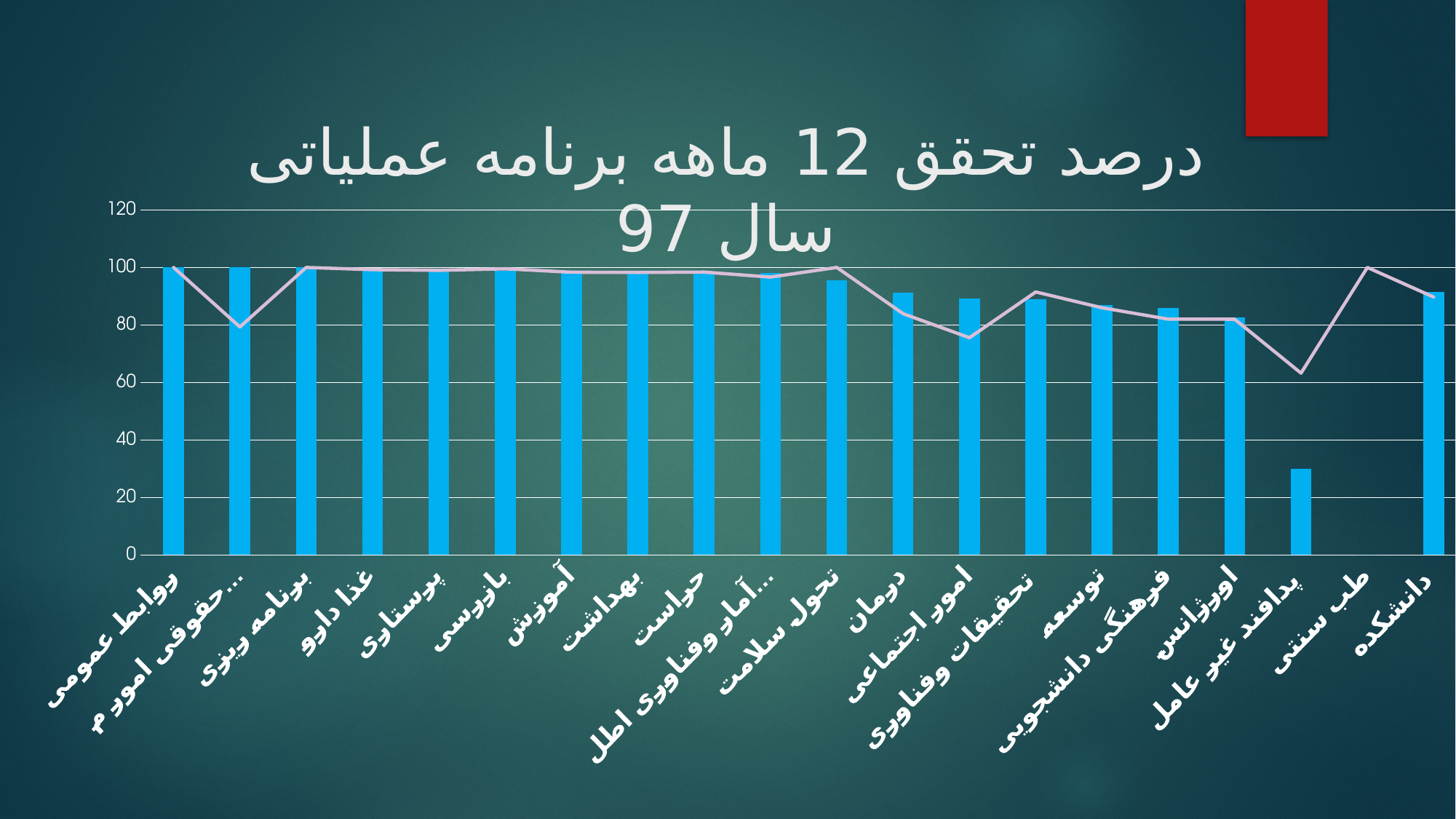

# درصد تحقق 12 ماهه برنامه عملیاتی سال 97

### Chart

| Category | کلی | میانه کشوری |
|---|---|---|
| روابط عمومی | 100.0 | 100.0 |
| حقوقی امور مجلس  | 100.0 | 79.3 |
| برنامه ریزی | 100.0 | 100.0 |
| غذا دارو | 99.25 | 99.24 |
| پرستاری | 99.0 | 99.0 |
| بازرسی | 98.89 | 99.53 |
| آموزش | 98.84 | 98.34 |
| بهداشت | 98.7 | 98.27 |
| حراست | 98.55 | 98.38 |
| آمار وفناوری اطلاعات  | 97.97 | 96.65 |
| تحول سلامت | 95.59 | 100.0 |
| درمان | 91.28 | 83.91 |
| امور اجتماعی | 89.08 | 75.56 |
| تحقیقات وفناوری  | 89.01 | 91.47 |
| توسعه | 86.82 | 85.97 |
| فرهنگی دانشجویی | 86.04 | 82.01 |
| اورژانس | 82.75 | 82.0 |
| پدافند غیر عامل  | 30.0 | 63.25 |
| طب سنتی | 0.0 | 100.0 |
| دانشکده  | 91.59 | 89.7 |